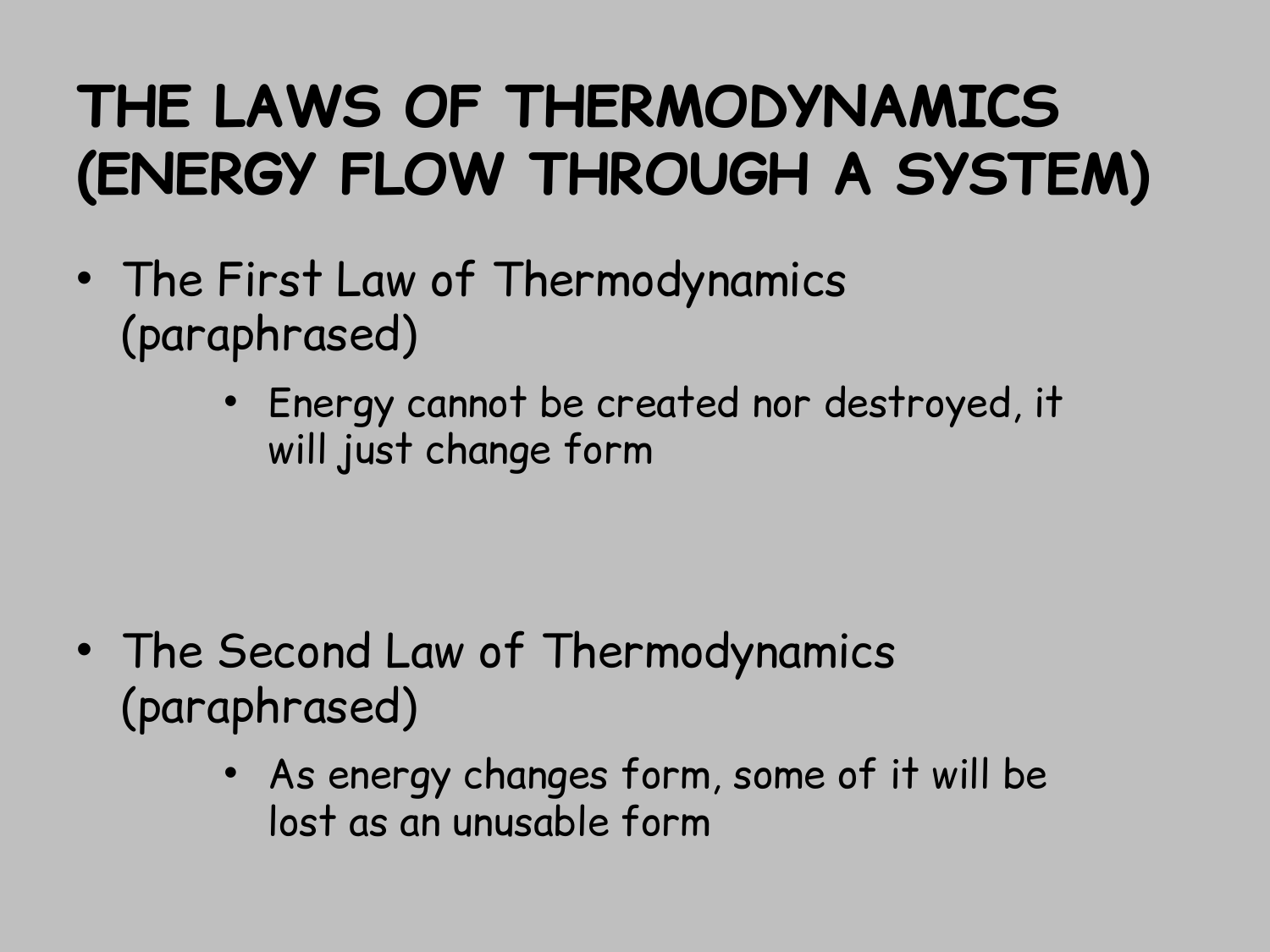

# The Laws of Thermodynamics (Energy flow through a system)
The First Law of Thermodynamics (paraphrased)
Energy cannot be created nor destroyed, it will just change form

The Second Law of Thermodynamics (paraphrased)
As energy changes form, some of it will be lost as an unusable form